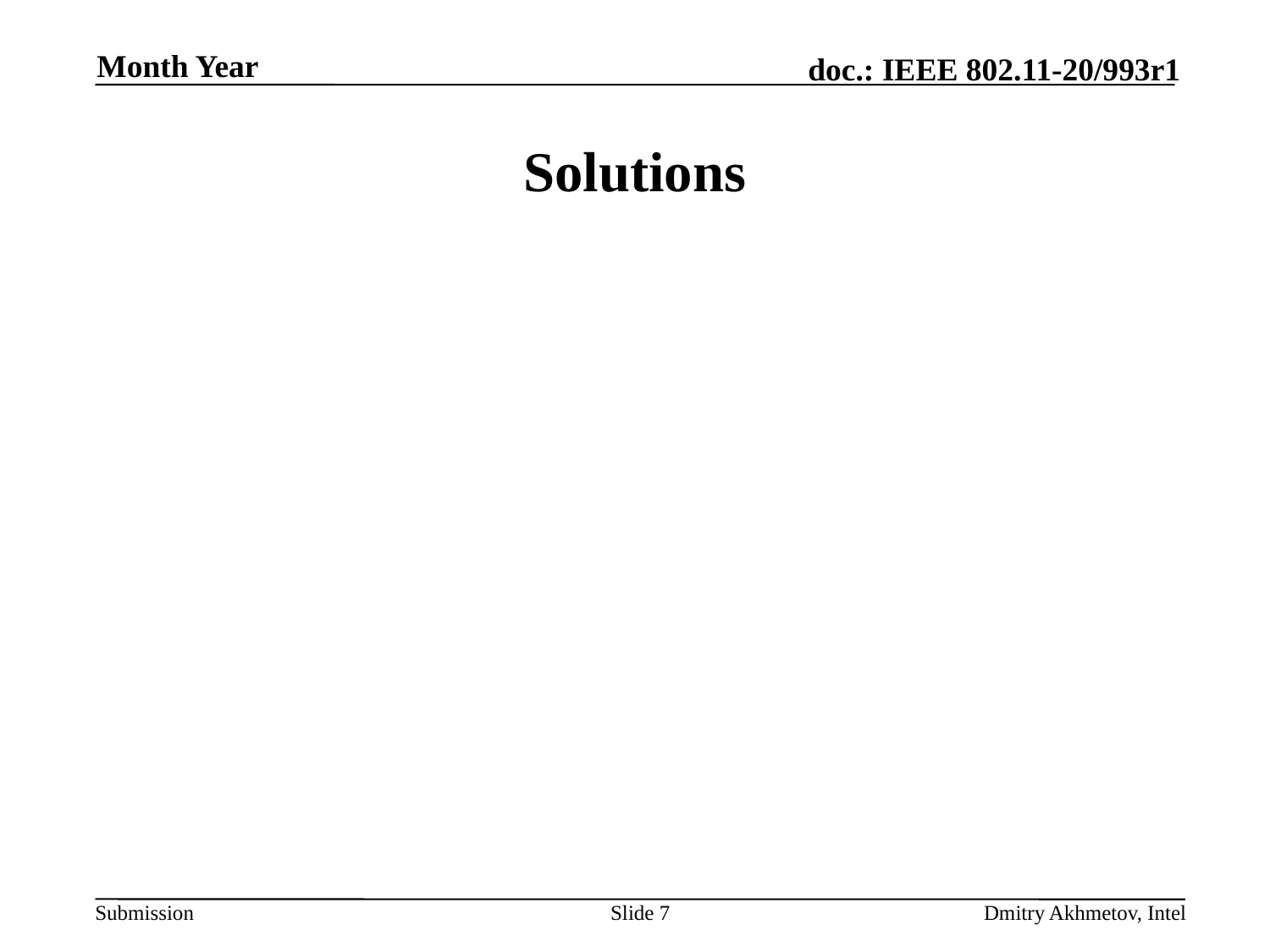

Month Year
# Solutions

Slide 7
Dmitry Akhmetov, Intel